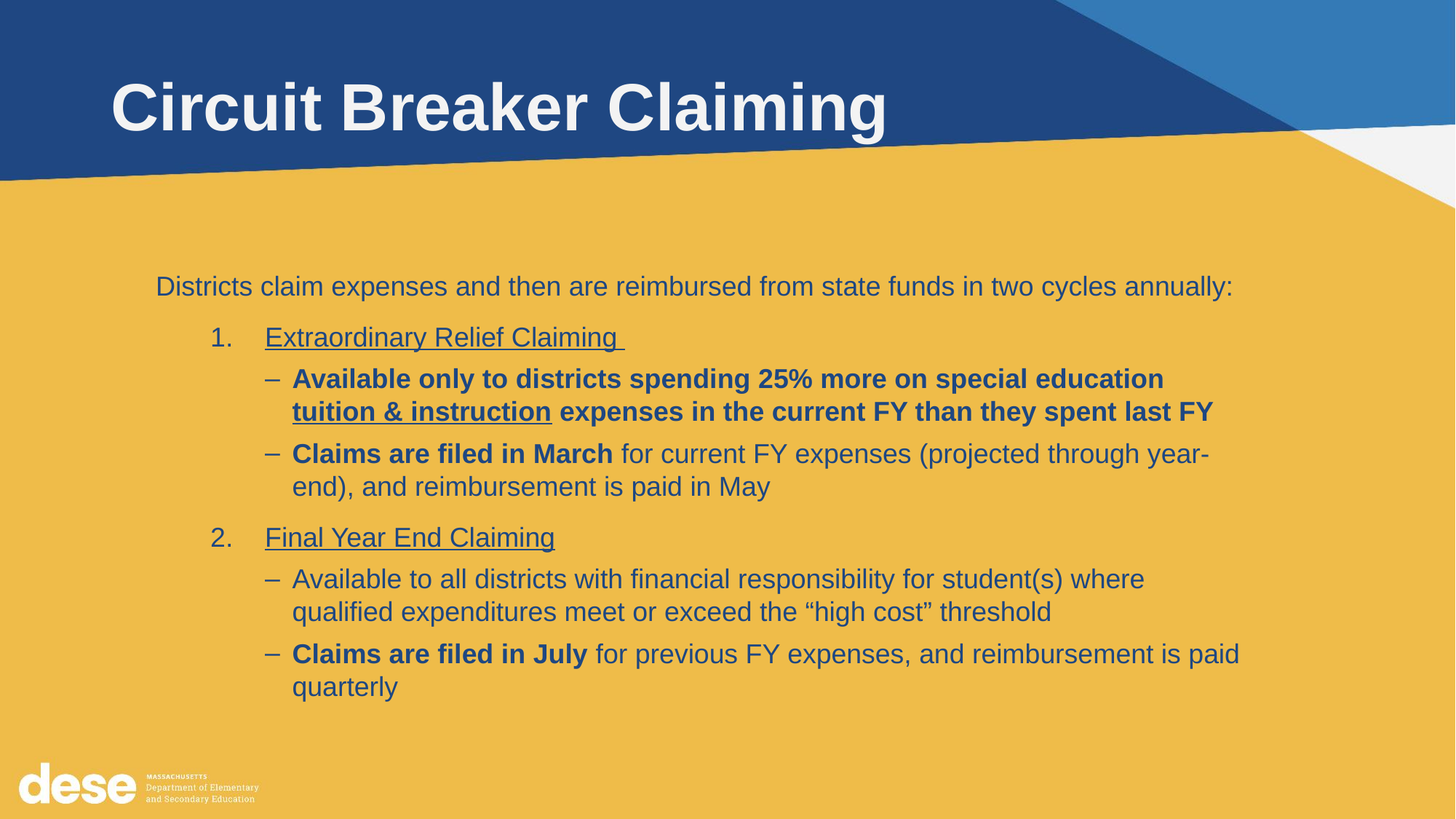

# Circuit Breaker Claiming
Districts claim expenses and then are reimbursed from state funds in two cycles annually:
Extraordinary Relief Claiming
Available only to districts spending 25% more on special education tuition & instruction expenses in the current FY than they spent last FY
Claims are filed in March for current FY expenses (projected through year-end), and reimbursement is paid in May
Final Year End Claiming
Available to all districts with financial responsibility for student(s) where qualified expenditures meet or exceed the “high cost” threshold
Claims are filed in July for previous FY expenses, and reimbursement is paid quarterly